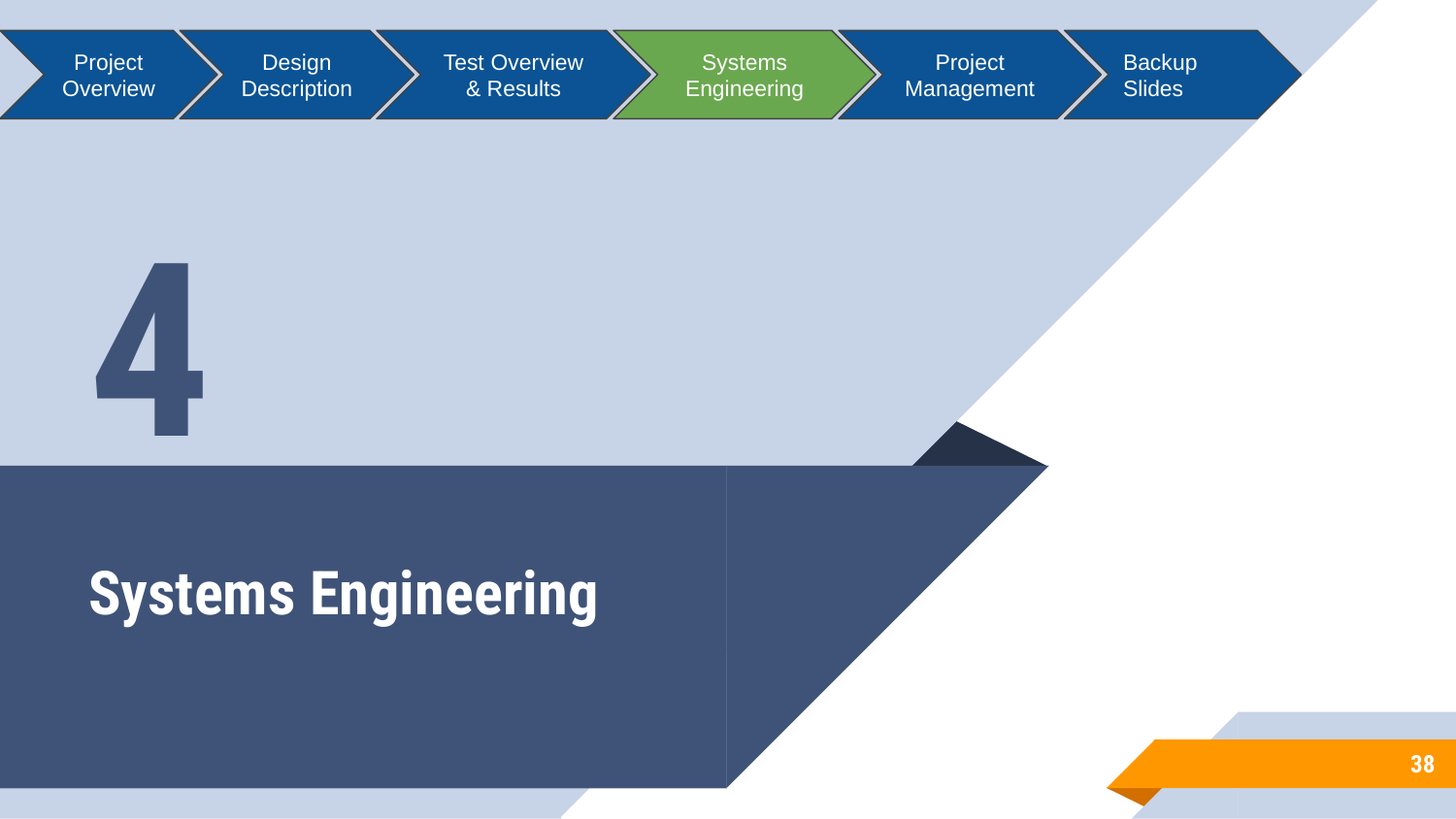

Project Overview
Design Description
Test Overview & Results
Systems Engineering
Project Management
Backup Slides
4
# Systems Engineering

38